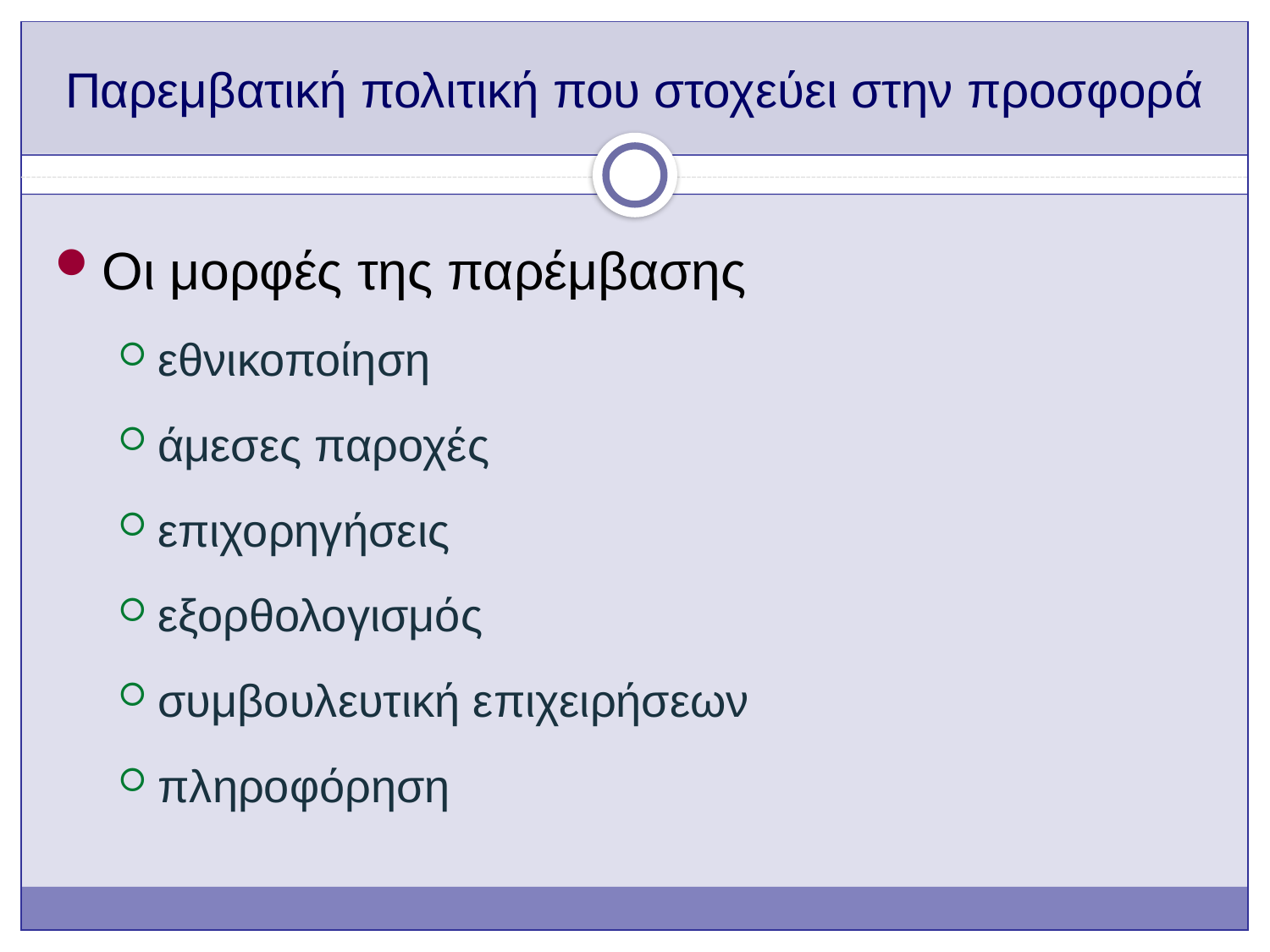

# Παρεμβατική πολιτική που στοχεύει στην προσφορά
Οι μορφές της παρέμβασης
εθνικοποίηση
άμεσες παροχές
επιχορηγήσεις
εξορθολογισμός
συμβουλευτική επιχειρήσεων
πληροφόρηση